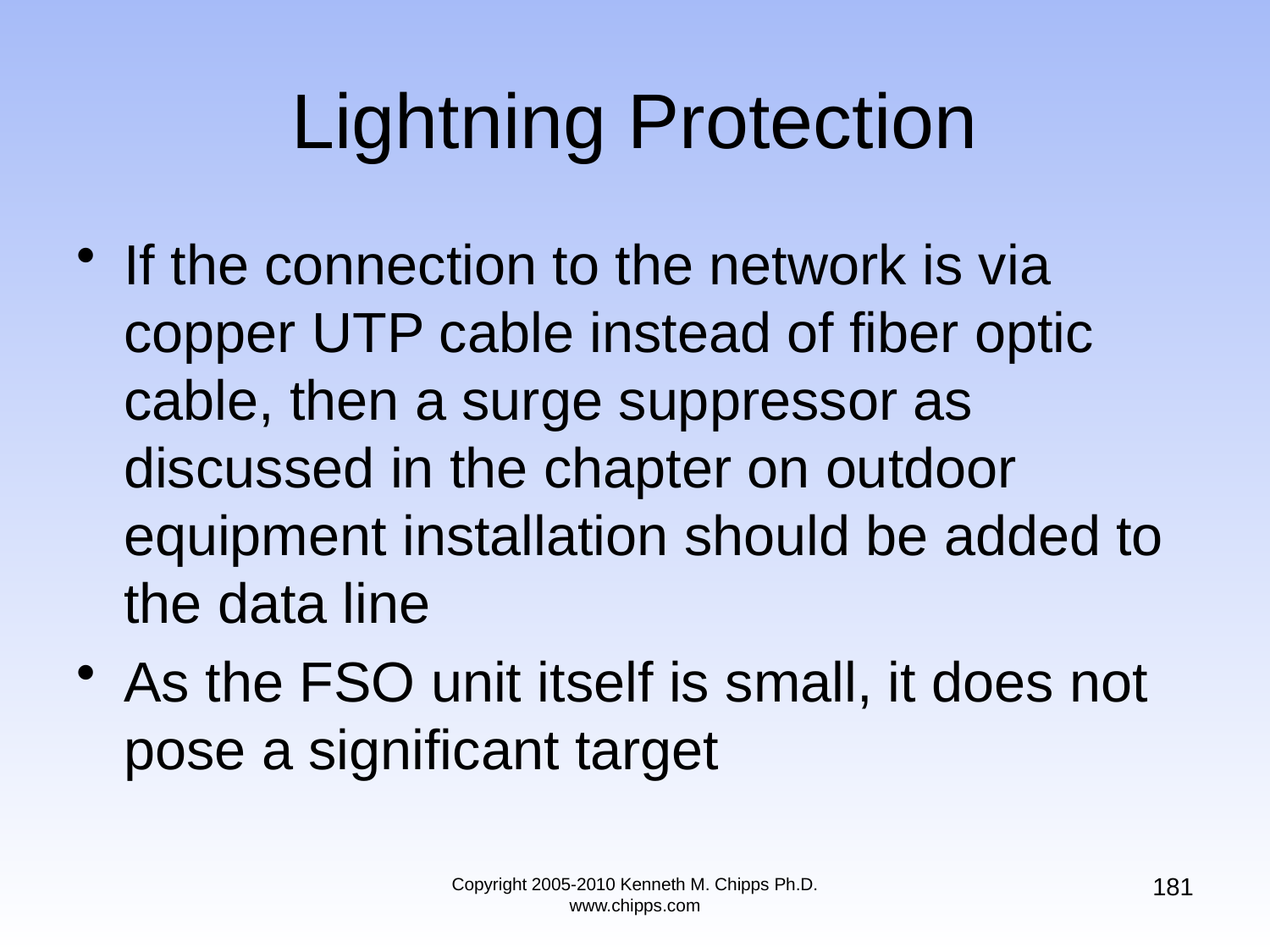

# Lightning Protection
If the connection to the network is via copper UTP cable instead of fiber optic cable, then a surge suppressor as discussed in the chapter on outdoor equipment installation should be added to the data line
As the FSO unit itself is small, it does not pose a significant target
181
Copyright 2005-2010 Kenneth M. Chipps Ph.D. www.chipps.com